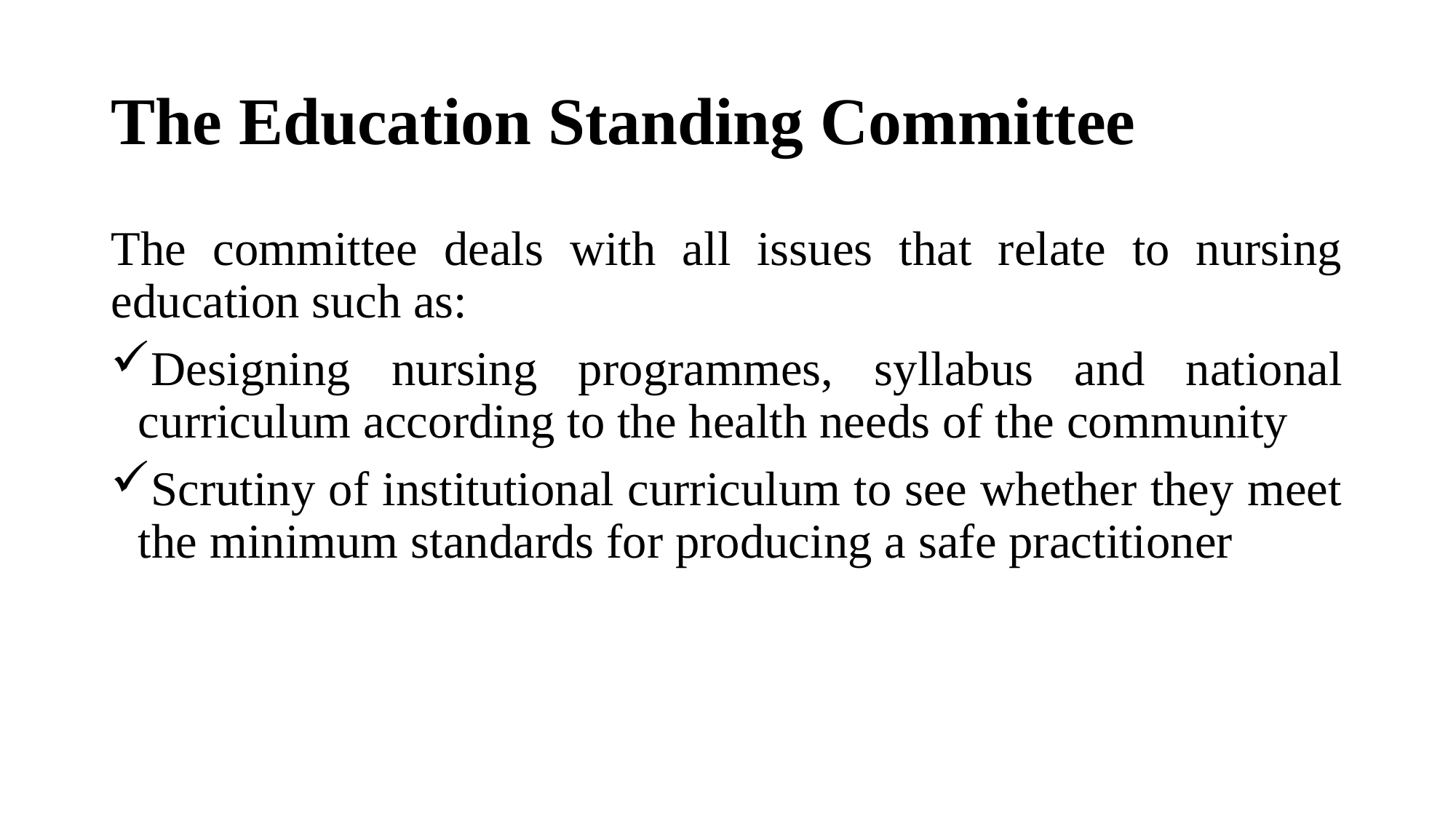

# The Education Standing Committee
The committee deals with all issues that relate to nursing education such as:
Designing nursing programmes, syllabus and national curriculum according to the health needs of the community
Scrutiny of institutional curriculum to see whether they meet the minimum standards for producing a safe practitioner